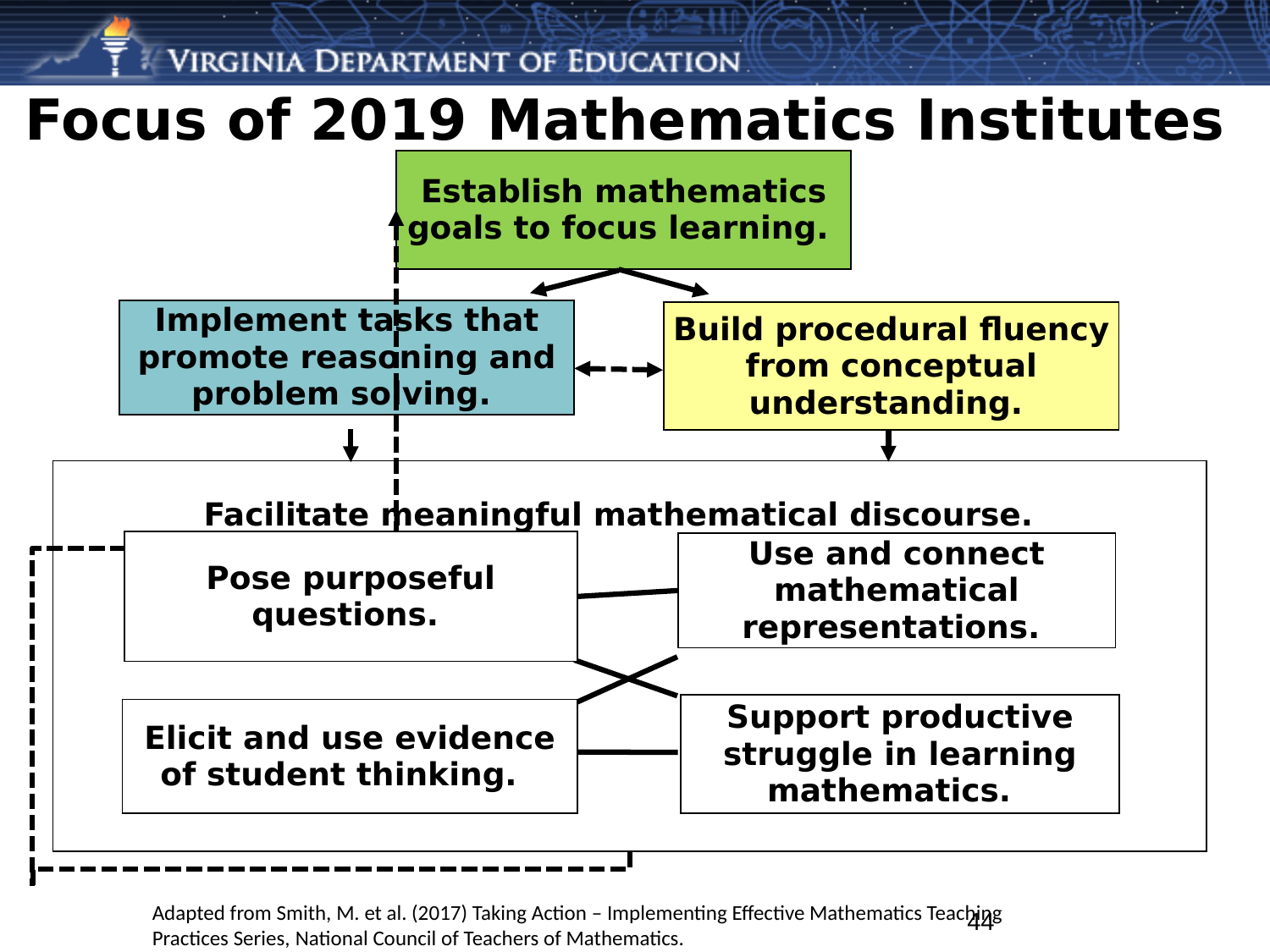

Focus of 2019 Mathematics Institutes
| Establish mathematics goals to focus learning. |
| --- |
| Implement tasks that promote reasoning and problem solving. |
| --- |
| Build procedural fluency from conceptual understanding. |
| --- |
| Facilitate meaningful mathematical discourse. |
| --- |
| Pose purposeful questions. |
| --- |
| Use and connect mathematical representations. |
| --- |
| Support productive struggle in learning mathematics. |
| --- |
| Elicit and use evidence of student thinking. |
| --- |
Adapted from Smith, M. et al. (2017) Taking Action – Implementing Effective Mathematics Teaching Practices Series, National Council of Teachers of Mathematics.
44